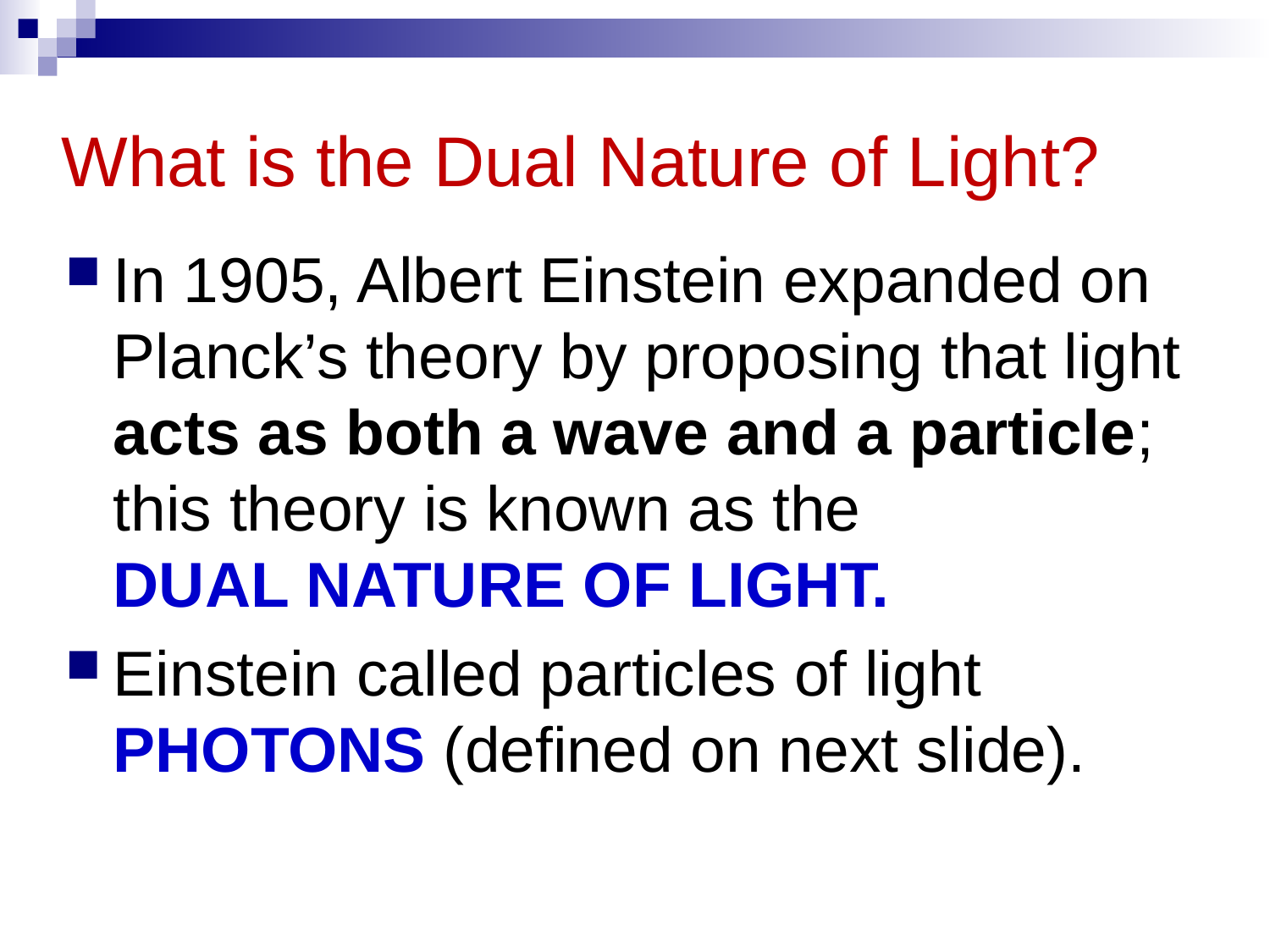

# What is the Dual Nature of Light?
In 1905, Albert Einstein expanded on Planck’s theory by proposing that light acts as both a wave and a particle; this theory is known as the                DUAL NATURE OF LIGHT.
Einstein called particles of light PHOTONS (defined on next slide).